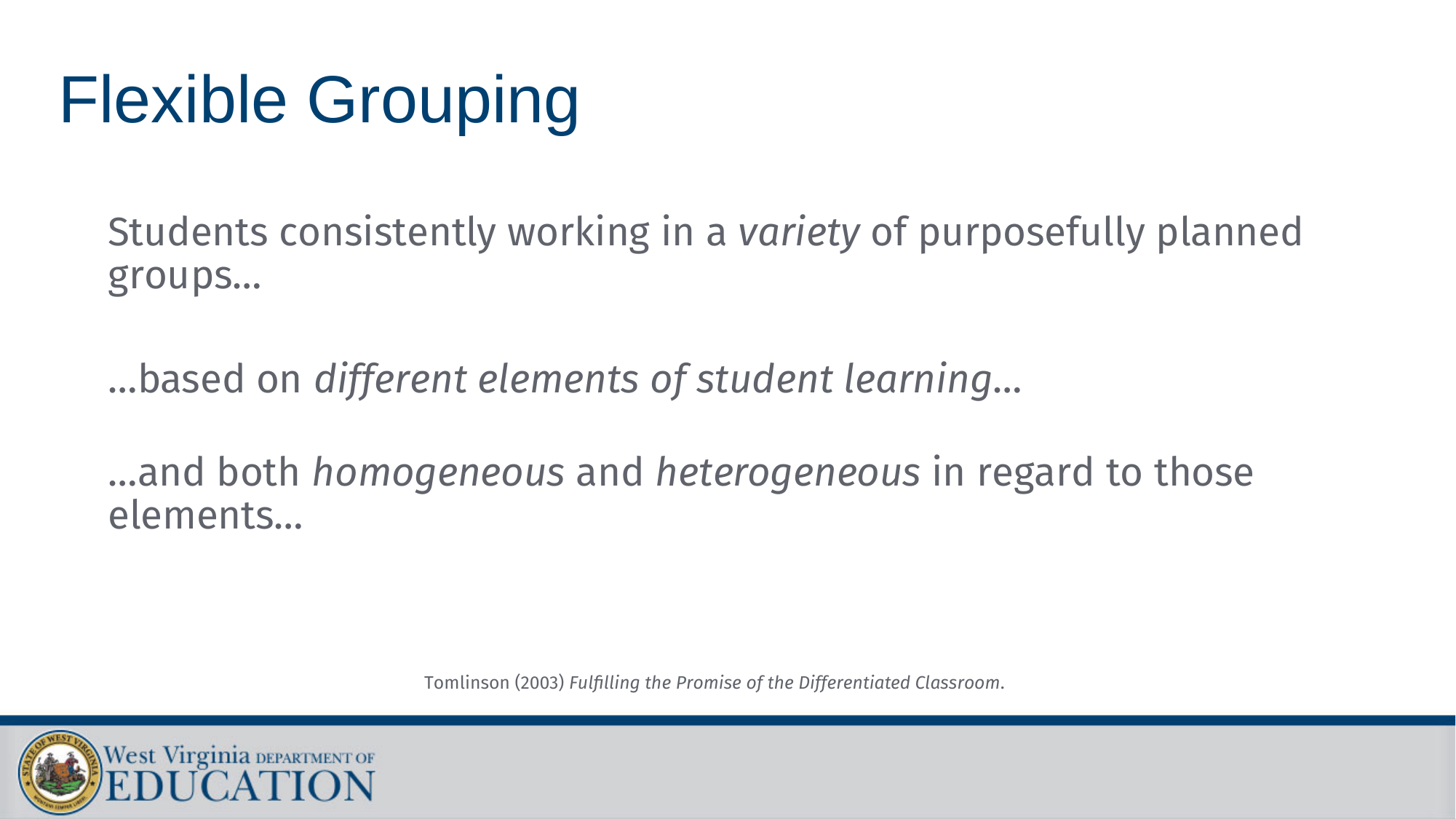

# Flexible Grouping
Students consistently working in a variety of purposefully planned groups…

…based on different elements of student learning…

…and both homogeneous and heterogeneous in regard to those elements…

Tomlinson (2003) Fulfilling the Promise of the Differentiated Classroom.